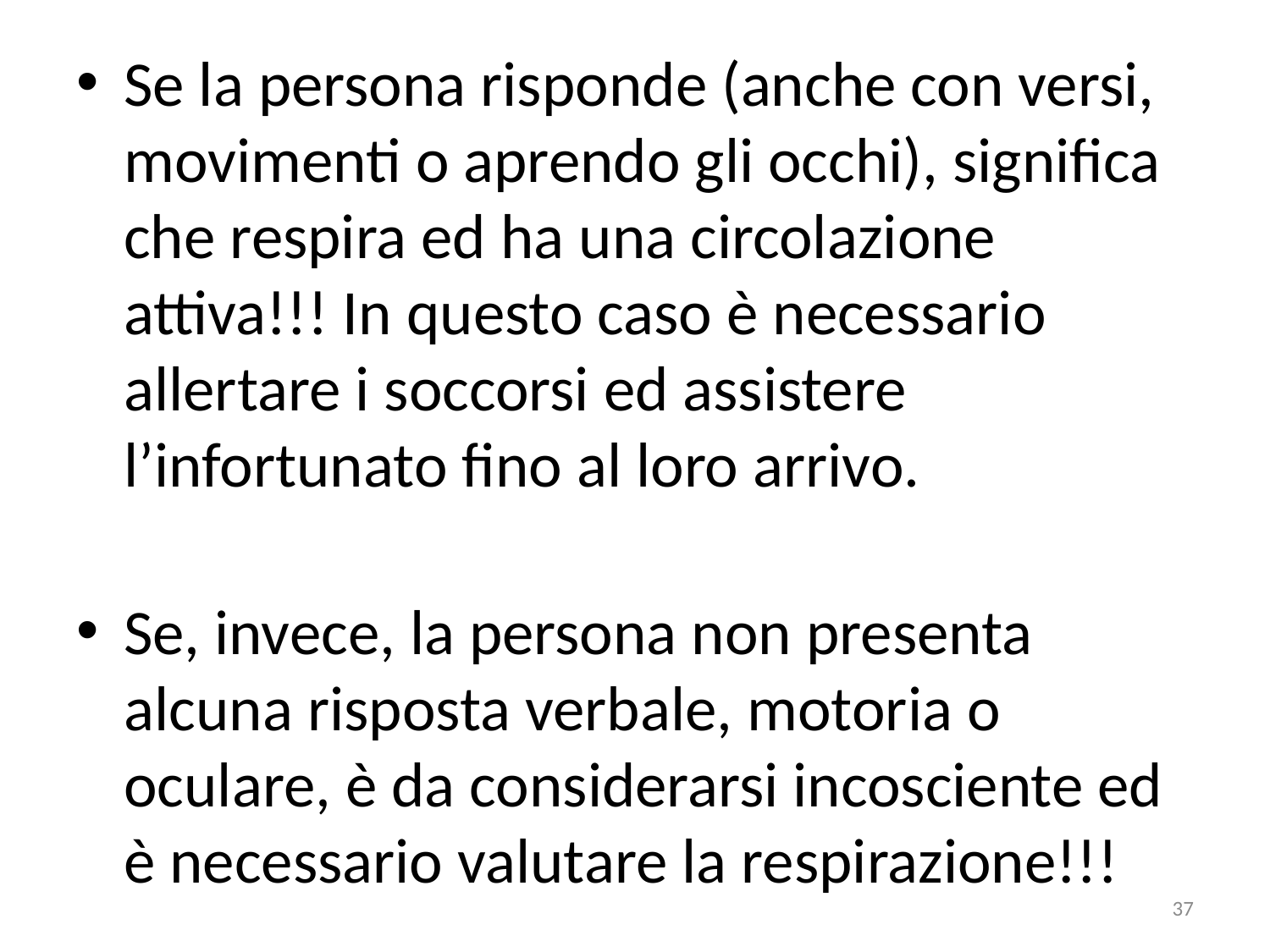

Se la persona risponde (anche con versi, movimenti o aprendo gli occhi), significa che respira ed ha una circolazione attiva!!! In questo caso è necessario allertare i soccorsi ed assistere l’infortunato fino al loro arrivo.

Se, invece, la persona non presenta alcuna risposta verbale, motoria o oculare, è da considerarsi incosciente ed è necessario valutare la respirazione!!!
#
37